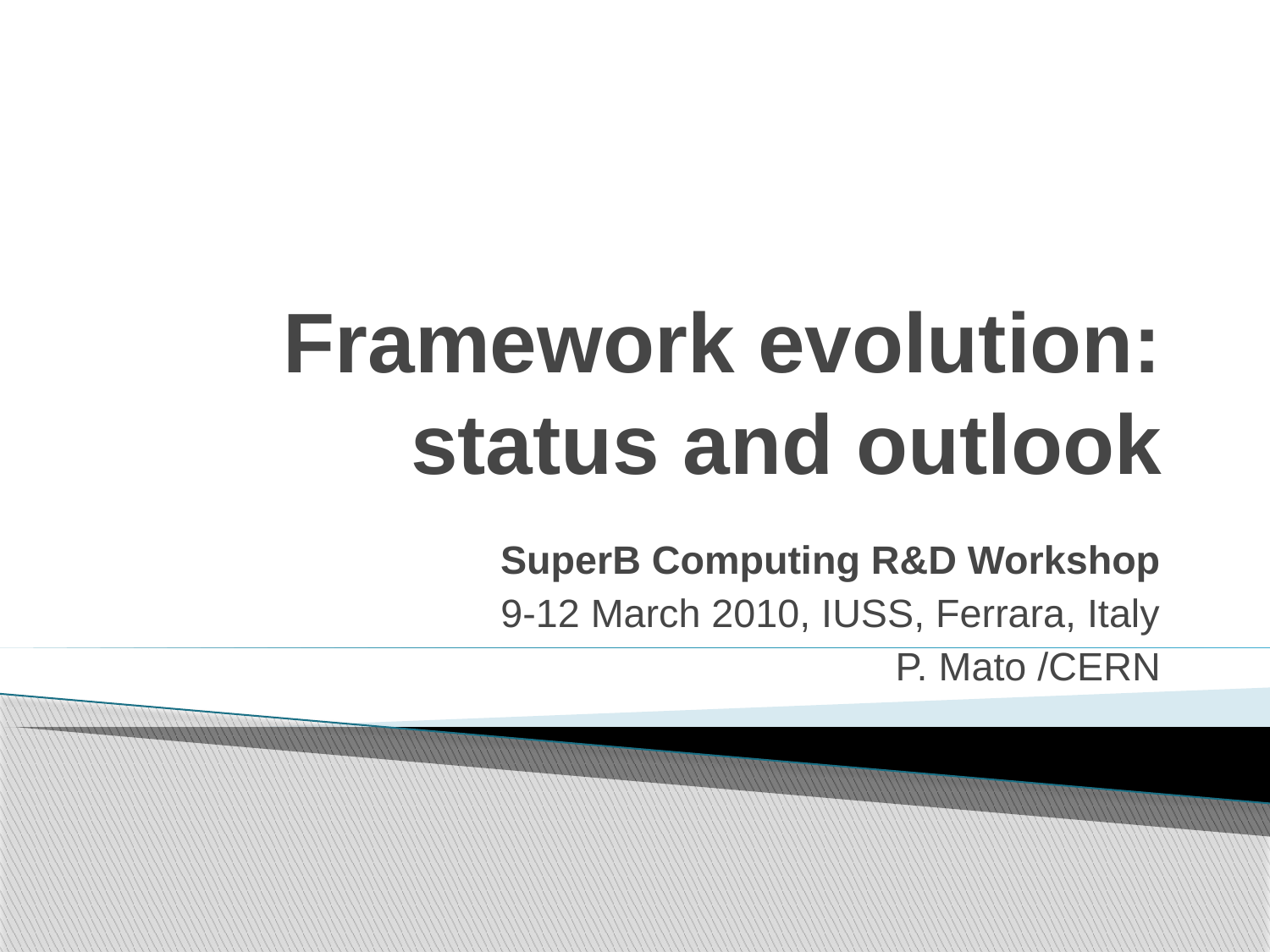

# Framework evolution: status and outlook
SuperB Computing R&D Workshop
 9-12 March 2010, IUSS, Ferrara, Italy
P. Mato /CERN